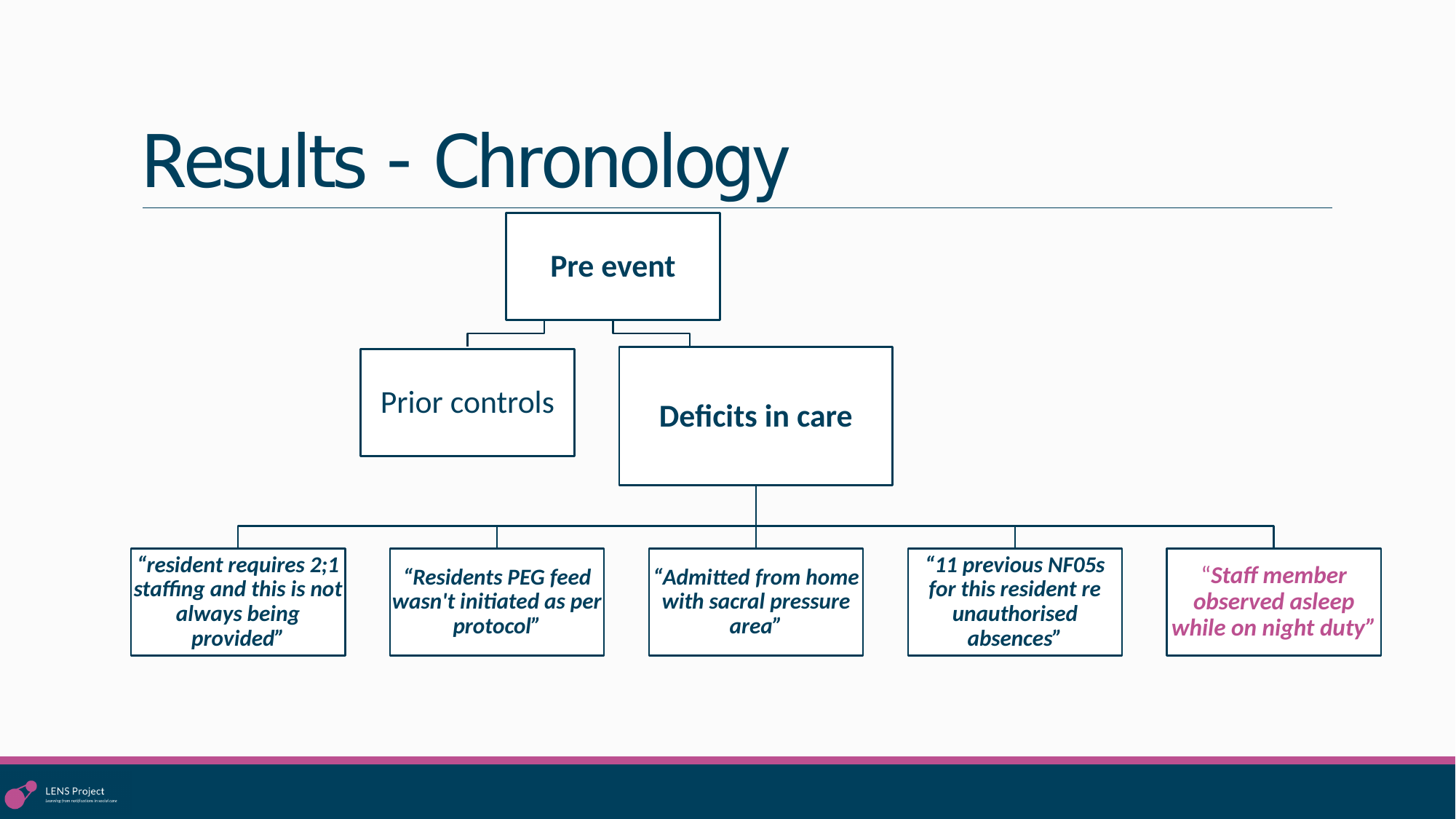

# Results - Chronology
Pre event
Prior controls
Deficits in care
“resident requires 2;1 staffing and this is not always being provided”
“Residents PEG feed wasn't initiated as per protocol”
“Admitted from home with sacral pressure area”
“11 previous NF05s for this resident re unauthorised absences”
“Staff member observed asleep while on night duty”